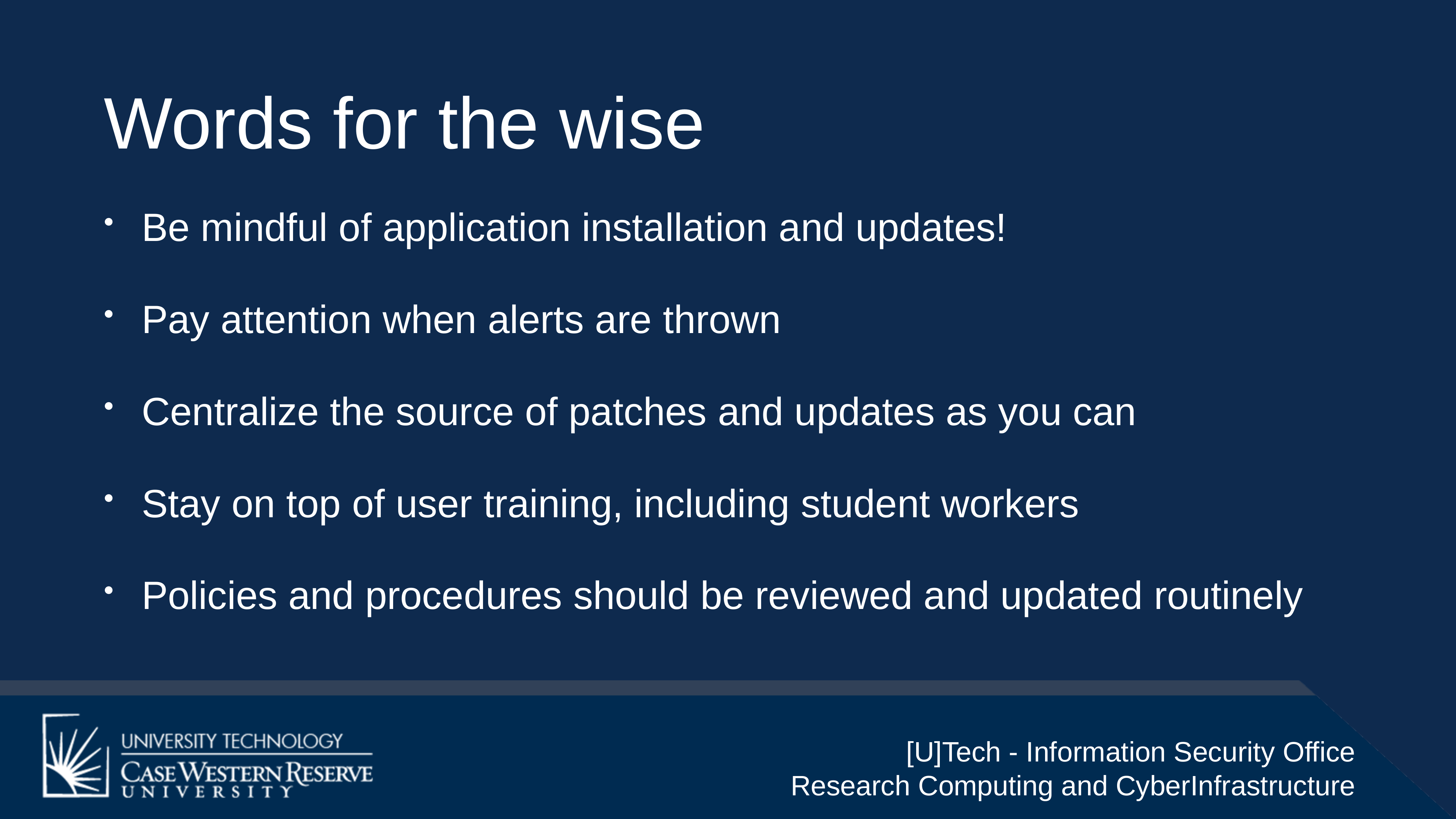

# Words for the wise
Be mindful of application installation and updates!
Pay attention when alerts are thrown
Centralize the source of patches and updates as you can
Stay on top of user training, including student workers
Policies and procedures should be reviewed and updated routinely